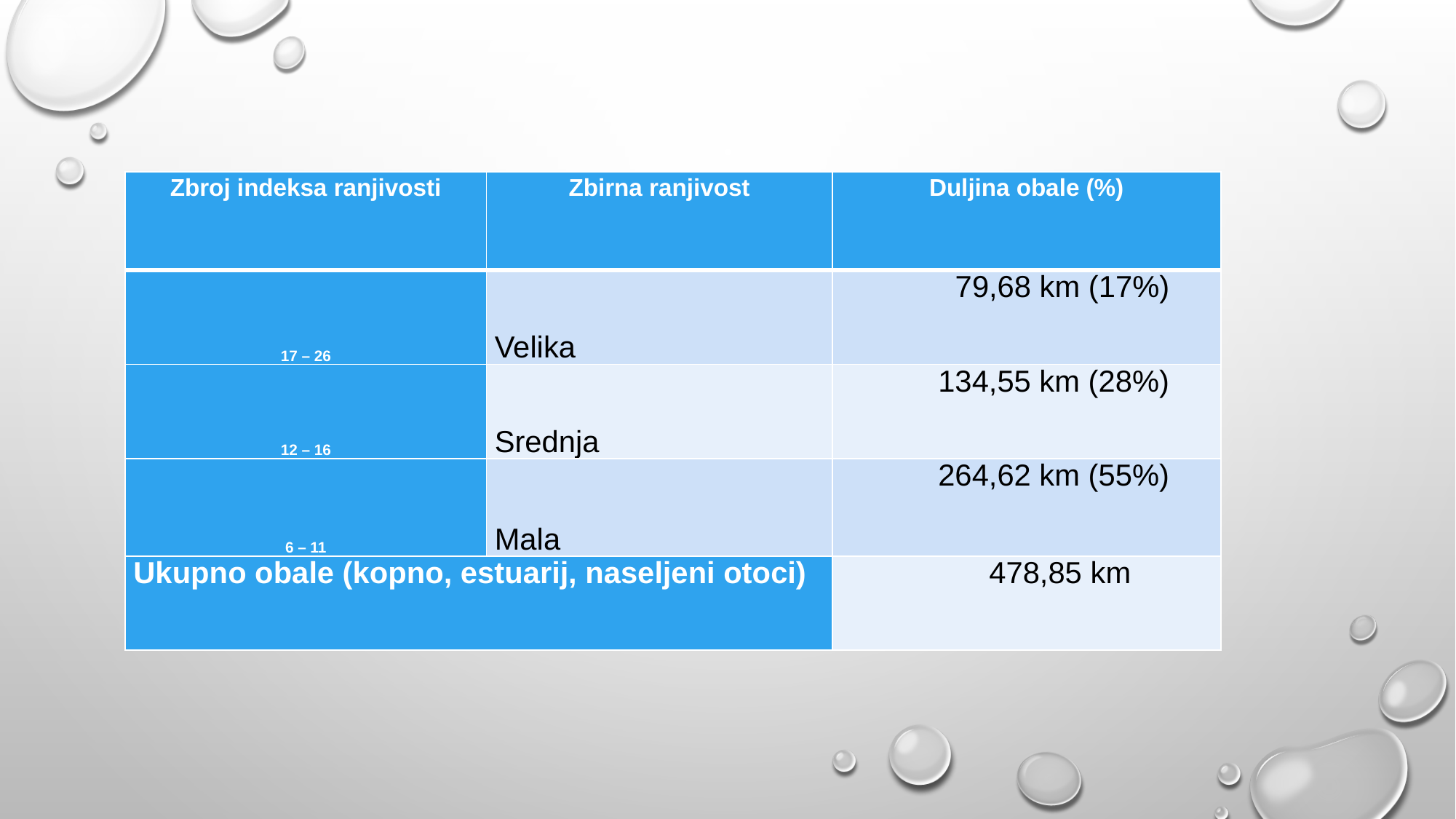

#
| Zbroj indeksa ranjivosti | Zbirna ranjivost | Duljina obale (%) |
| --- | --- | --- |
| 17 – 26 | Velika | 79,68 km (17%) |
| 12 – 16 | Srednja | 134,55 km (28%) |
| 6 – 11 | Mala | 264,62 km (55%) |
| Ukupno obale (kopno, estuarij, naseljeni otoci) |  | 478,85 km |